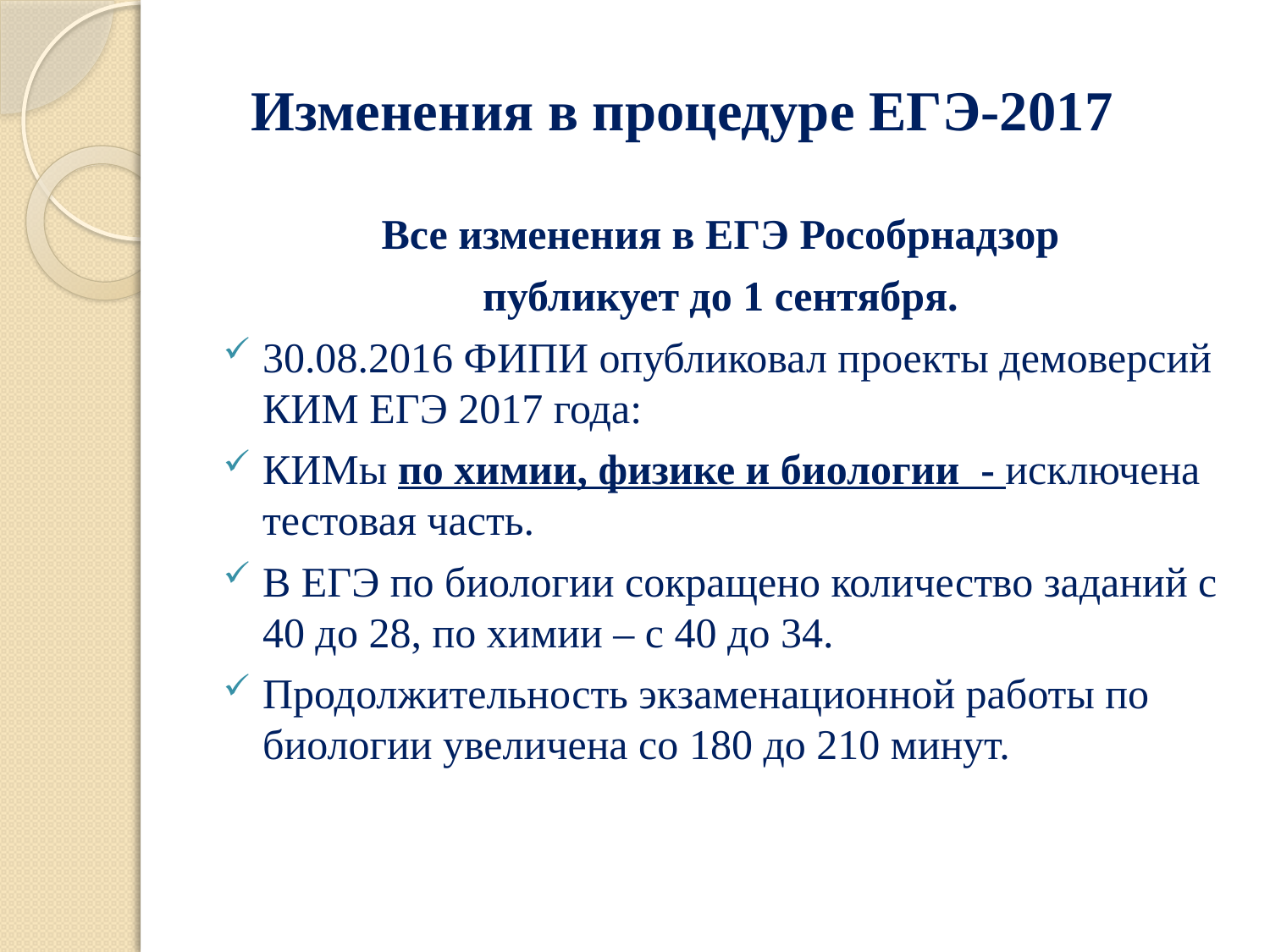

# Изменения в процедуре ЕГЭ-2017
Все изменения в ЕГЭ Рособрнадзор
публикует до 1 сентября.
30.08.2016 ФИПИ опубликовал проекты демоверсий КИМ ЕГЭ 2017 года:
КИМы по химии, физике и биологии  - исключена тестовая часть.
В ЕГЭ по биологии сокращено количество заданий с 40 до 28, по химии – с 40 до 34.
Продолжительность экзаменационной работы по биологии увеличена со 180 до 210 минут.